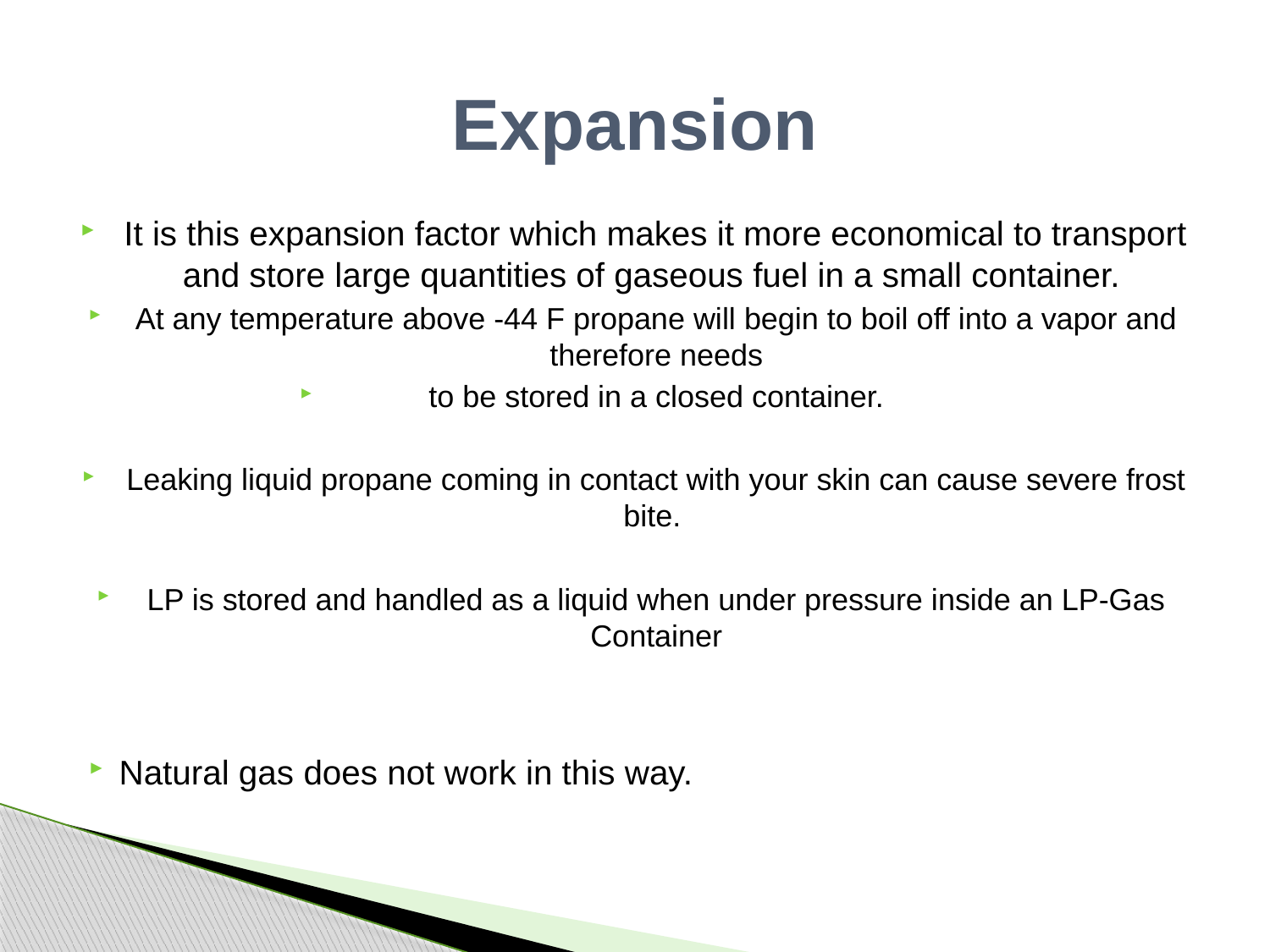

# Expansion
It is this expansion factor which makes it more economical to transport and store large quantities of gaseous fuel in a small container.
At any temperature above -44 F propane will begin to boil off into a vapor and therefore needs
to be stored in a closed container.

Leaking liquid propane coming in contact with your skin can cause severe frost bite.

LP is stored and handled as a liquid when under pressure inside an LP-Gas Container

Natural gas does not work in this way.